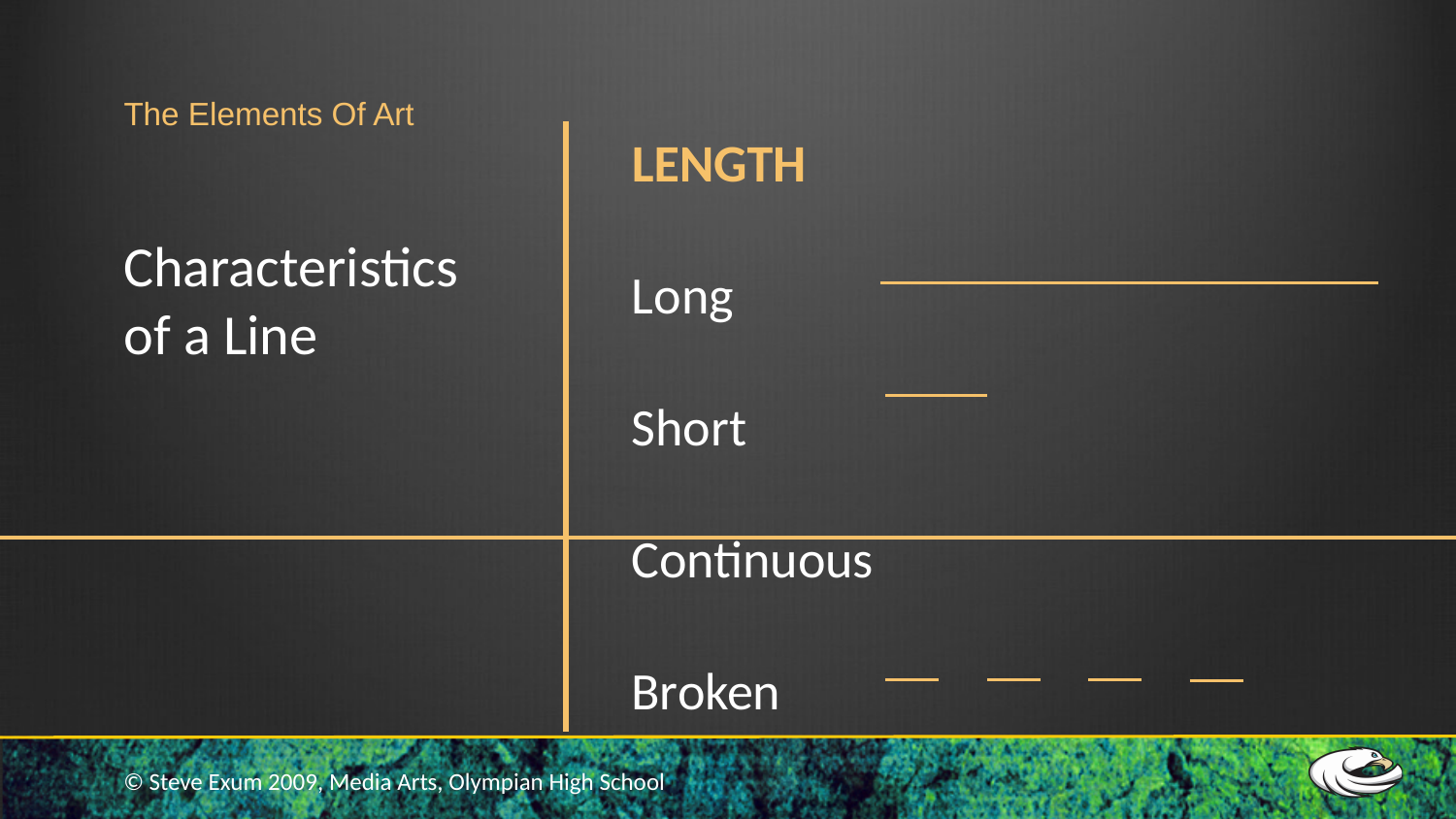

# The Elements Of Art
LENGTH
Long
Short
Continuous
Broken

Characteristics of a Line